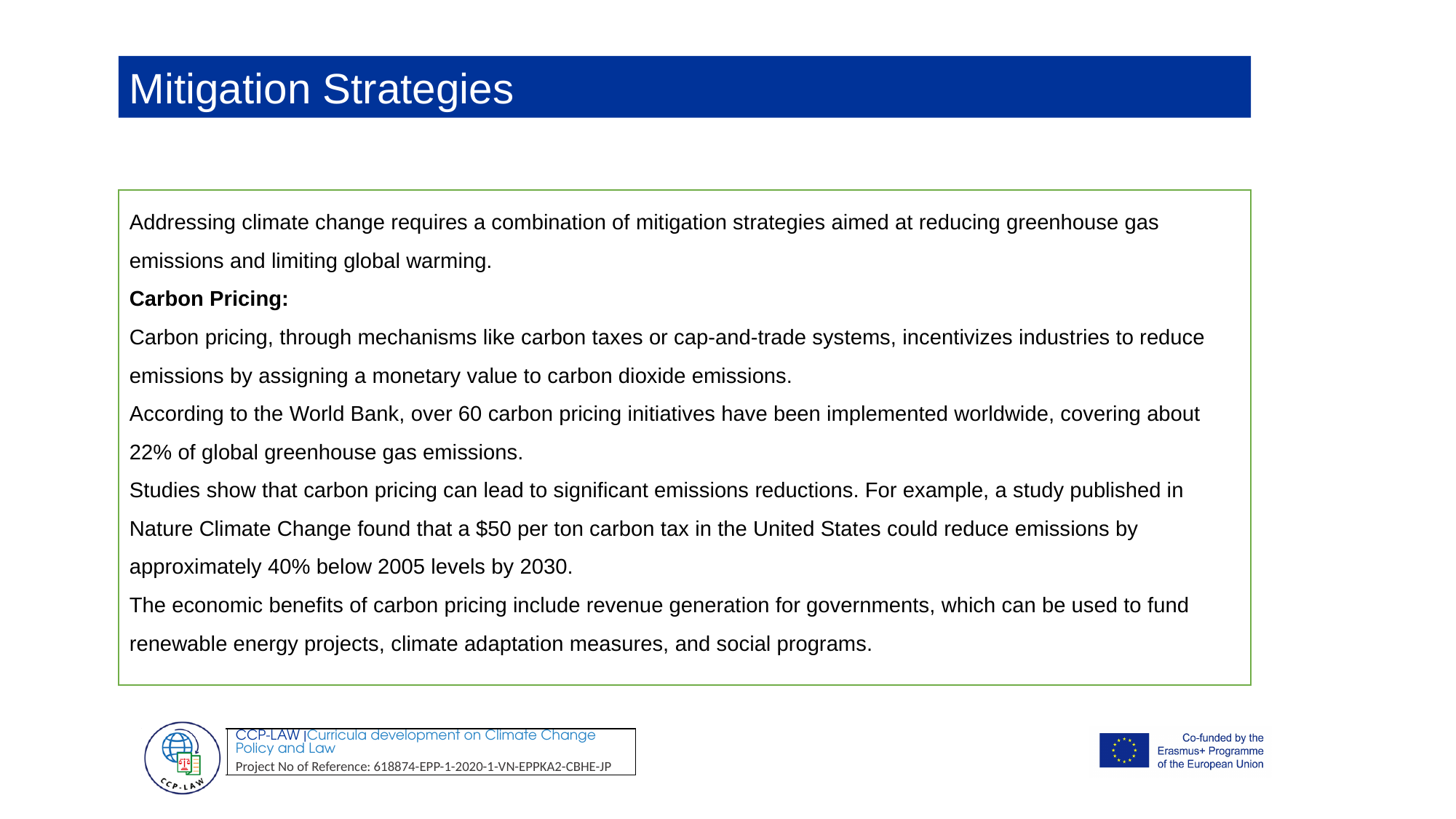

Mitigation Strategies
Addressing climate change requires a combination of mitigation strategies aimed at reducing greenhouse gas emissions and limiting global warming.
Carbon Pricing:
Carbon pricing, through mechanisms like carbon taxes or cap-and-trade systems, incentivizes industries to reduce emissions by assigning a monetary value to carbon dioxide emissions.
According to the World Bank, over 60 carbon pricing initiatives have been implemented worldwide, covering about 22% of global greenhouse gas emissions.
Studies show that carbon pricing can lead to significant emissions reductions. For example, a study published in Nature Climate Change found that a $50 per ton carbon tax in the United States could reduce emissions by approximately 40% below 2005 levels by 2030.
The economic benefits of carbon pricing include revenue generation for governments, which can be used to fund renewable energy projects, climate adaptation measures, and social programs.